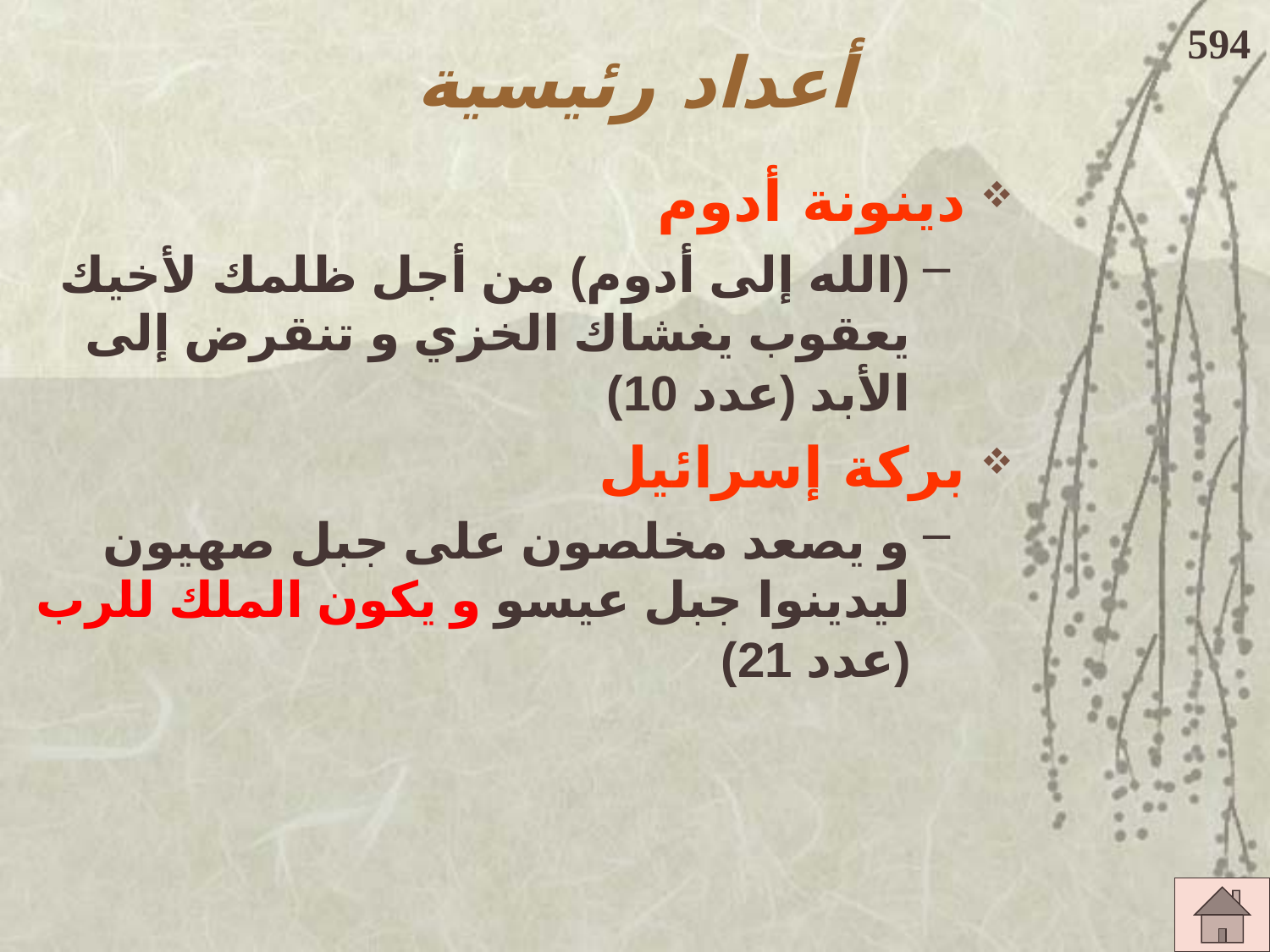

# أعداد رئيسية
594
دينونة أدوم
(الله إلى أدوم) من أجل ظلمك لأخيك يعقوب يغشاك الخزي و تنقرض إلى الأبد (عدد 10)
بركة إسرائيل
و يصعد مخلصون على جبل صهيون ليدينوا جبل عيسو و يكون الملك للرب (عدد 21)